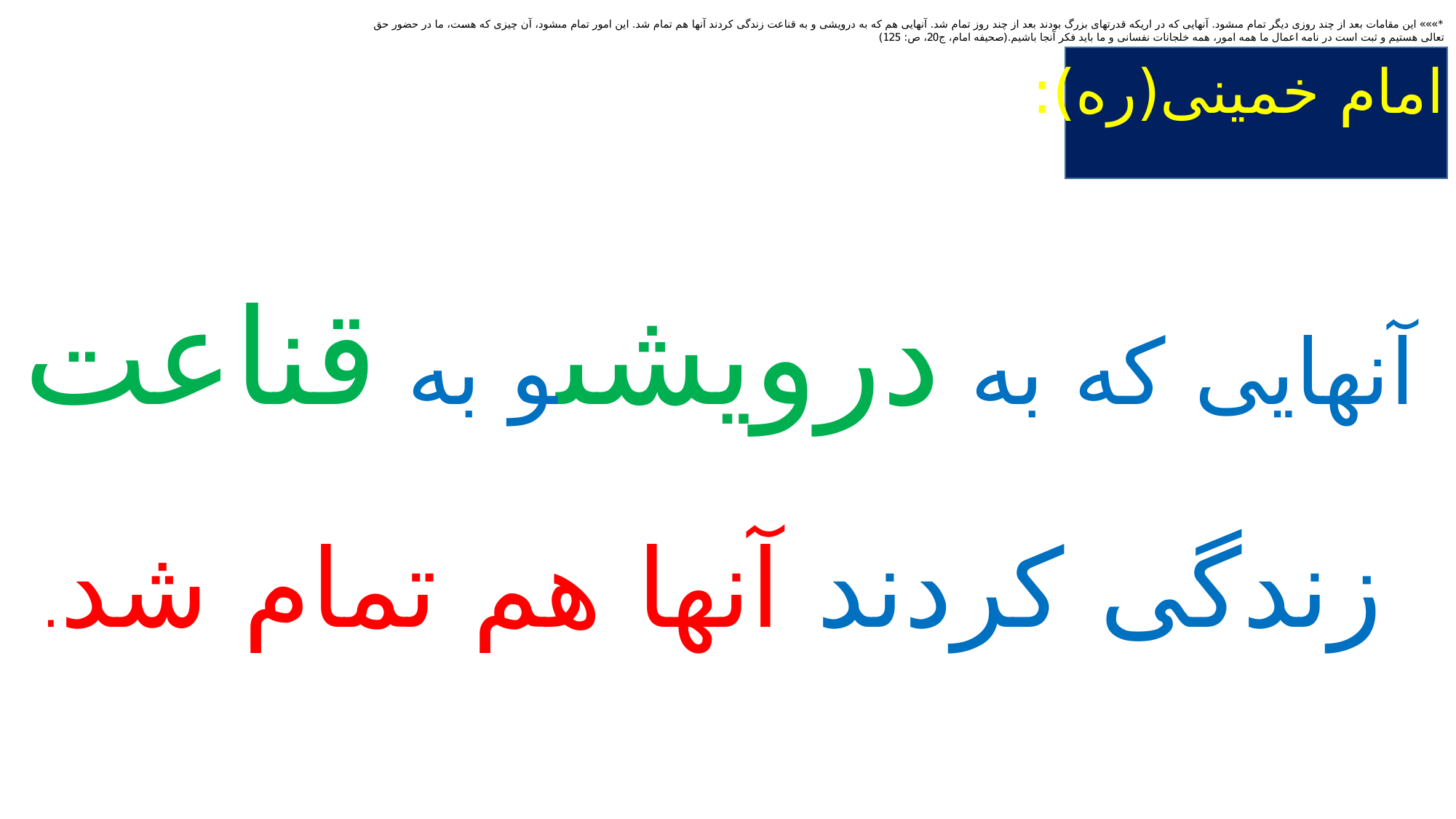

*»»» اين مقامات بعد از چند روزى ديگر تمام مى‏شود. آنهايى كه در اريكه قدرتهاى بزرگ بودند بعد از چند روز تمام شد. آنهايى هم كه به درويشى و به قناعت زندگى كردند آنها هم تمام شد. اين امور تمام مى‏شود، آن چيزى كه هست، ما در حضور حق تعالى هستيم و ثبت است در نامه اعمال ما همه امور، همه خلجانات نفسانى و ما بايد فكر آنجا باشيم.(صحيفه امام، ج‏20، ص: 125)

امام خمینی(ره):

 آنهايى که به درويشىو به قناعت

 زندگى كردند آنها هم تمام شد.